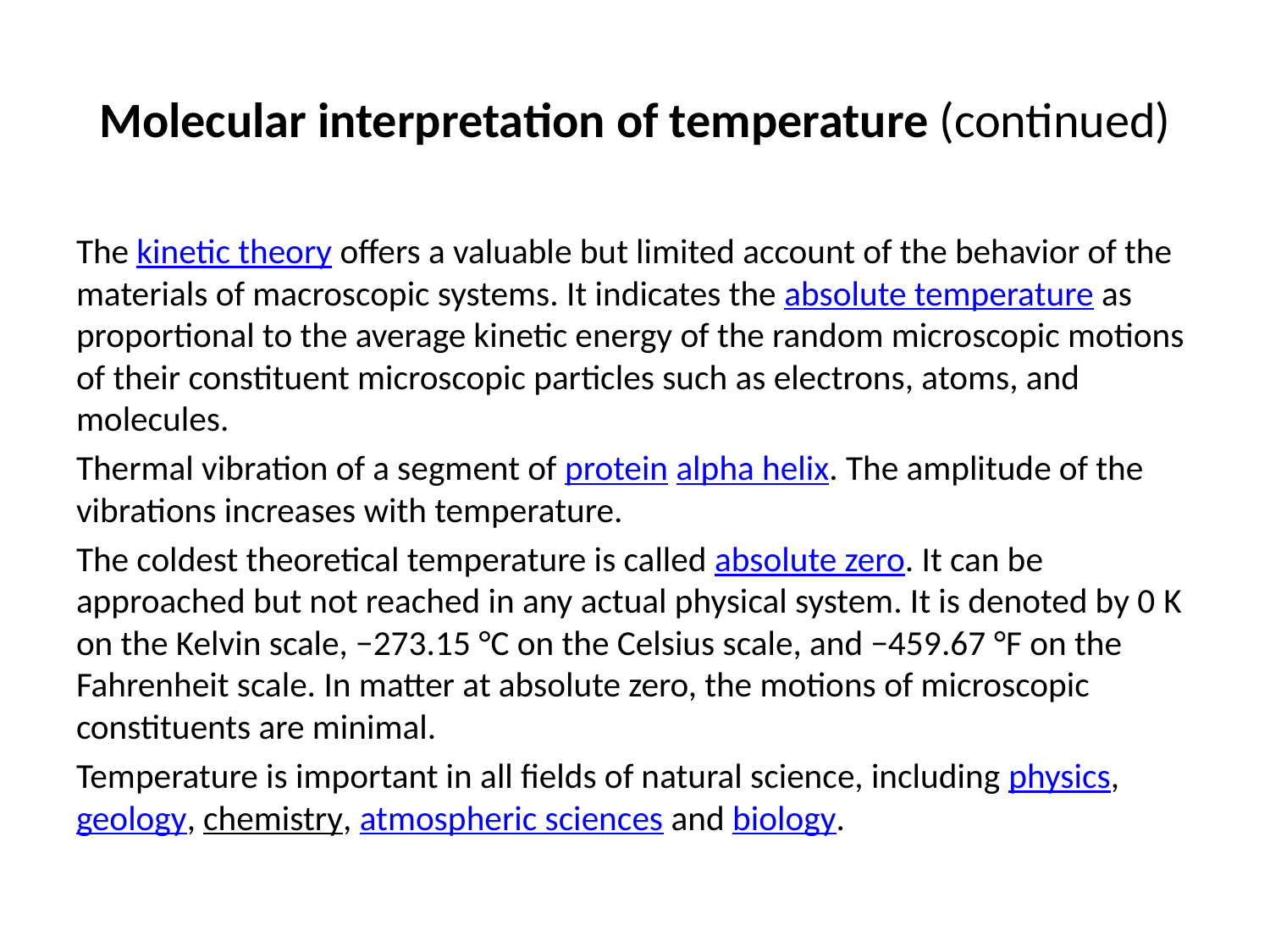

# Molecular interpretation of temperature (continued)
The kinetic theory offers a valuable but limited account of the behavior of the materials of macroscopic systems. It indicates the absolute temperature as proportional to the average kinetic energy of the random microscopic motions of their constituent microscopic particles such as electrons, atoms, and molecules.
Thermal vibration of a segment of protein alpha helix. The amplitude of the vibrations increases with temperature.
The coldest theoretical temperature is called absolute zero. It can be approached but not reached in any actual physical system. It is denoted by 0 K on the Kelvin scale, −273.15 °C on the Celsius scale, and −459.67 °F on the Fahrenheit scale. In matter at absolute zero, the motions of microscopic constituents are minimal.
Temperature is important in all fields of natural science, including physics, geology, chemistry, atmospheric sciences and biology.